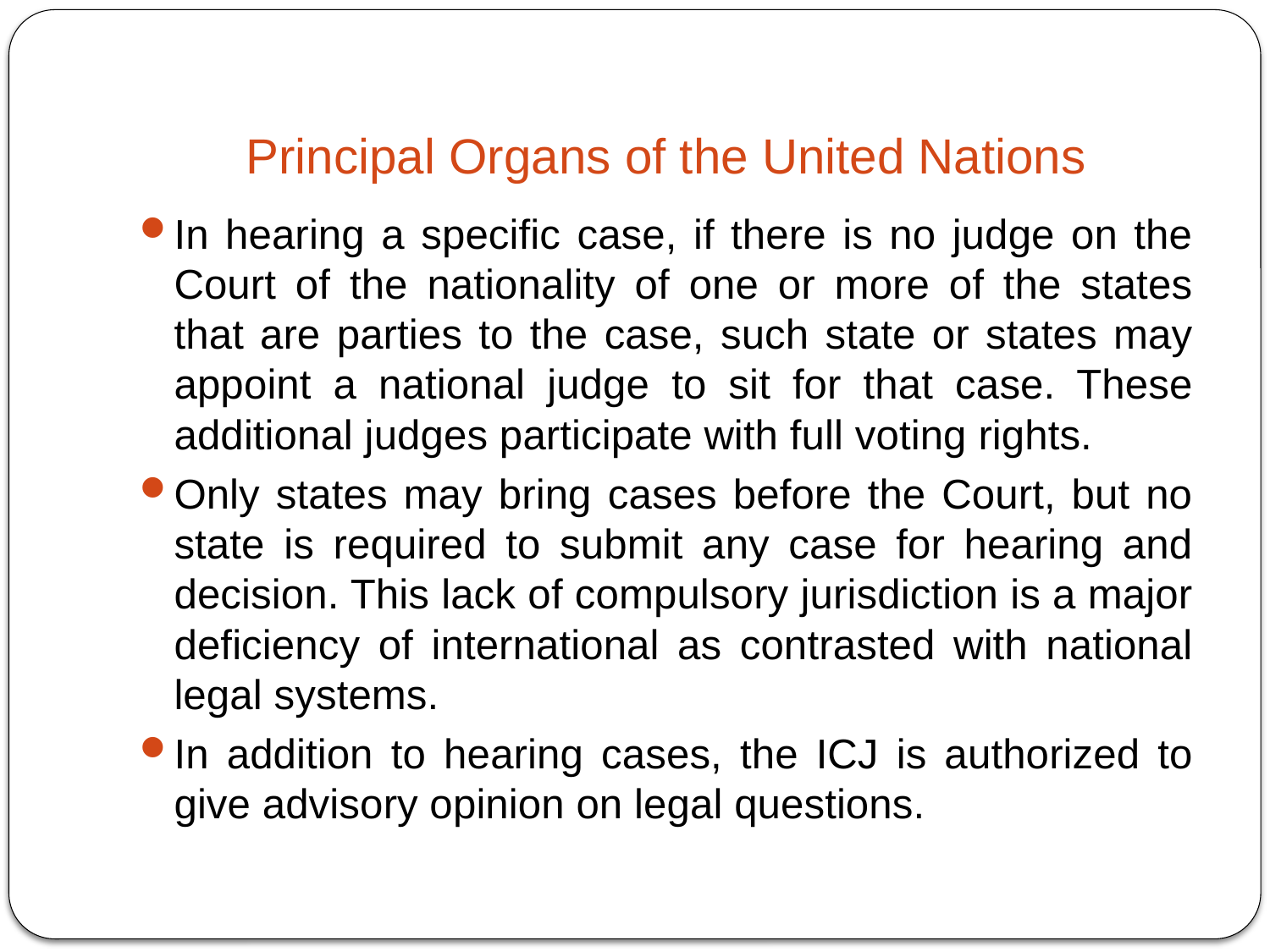

# Principal Organs of the United Nations
In hearing a specific case, if there is no judge on the Court of the nationality of one or more of the states that are parties to the case, such state or states may appoint a national judge to sit for that case. These additional judges participate with full voting rights.
Only states may bring cases before the Court, but no state is required to submit any case for hearing and decision. This lack of compulsory jurisdiction is a major deficiency of international as contrasted with national legal systems.
In addition to hearing cases, the ICJ is authorized to give advisory opinion on legal questions.